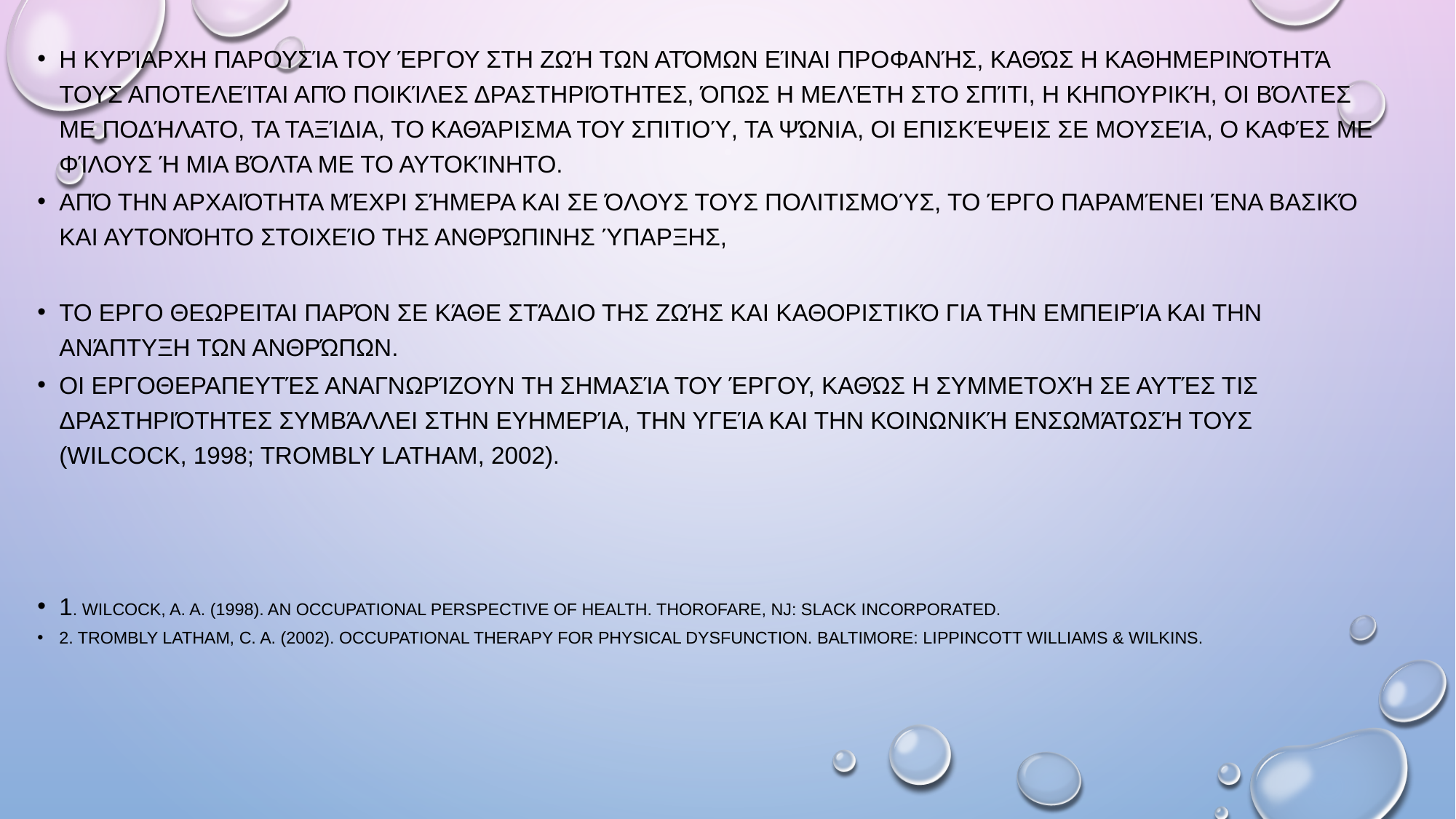

Η κυρίαρχη παρουσία του έργου στη ζωή των ατόμων είναι προφανής, καθώς η καθημερινότητά τους αποτελείται από ποικίλες δραστηριότητες, όπως η μελέτη στο σπίτι, η κηπουρική, οι βόλτες με ποδήλατο, τα ταξίδια, το καθάρισμα του σπιτιού, τα ψώνια, οι επισκέψεις σε μουσεία, ο καφές με φίλους ή μια βόλτα με το αυτοκίνητο.
Από την αρχαιότητα μέχρι σήμερα και σε όλους τους πολιτισμούς, το έργο παραμένει ένα βασικό και αυτονόητο στοιχείο της ανθρώπινης ύπαρξης,

Το εργο θεωρειται παρόν σε κάθε στάδιο της ζωής και καθοριστικό για την εμπειρία και την ανάπτυξη των ανθρώπων.
Οι εργοθεραπευτές αναγνωρίζουν τη σημασία του έργου, καθώς η συμμετοχή σε αυτές τις δραστηριότητες συμβάλλει στην ευημερία, την υγεία και την κοινωνική ενσωμάτωσή τους (Wilcock, 1998; Trombly Latham, 2002).

1. Wilcock, A. A. (1998). An Occupational Perspective of Health. Thorofare, NJ: Slack Incorporated.
2. Trombly Latham, C. A. (2002). Occupational Therapy for Physical Dysfunction. Baltimore: Lippincott Williams & Wilkins.